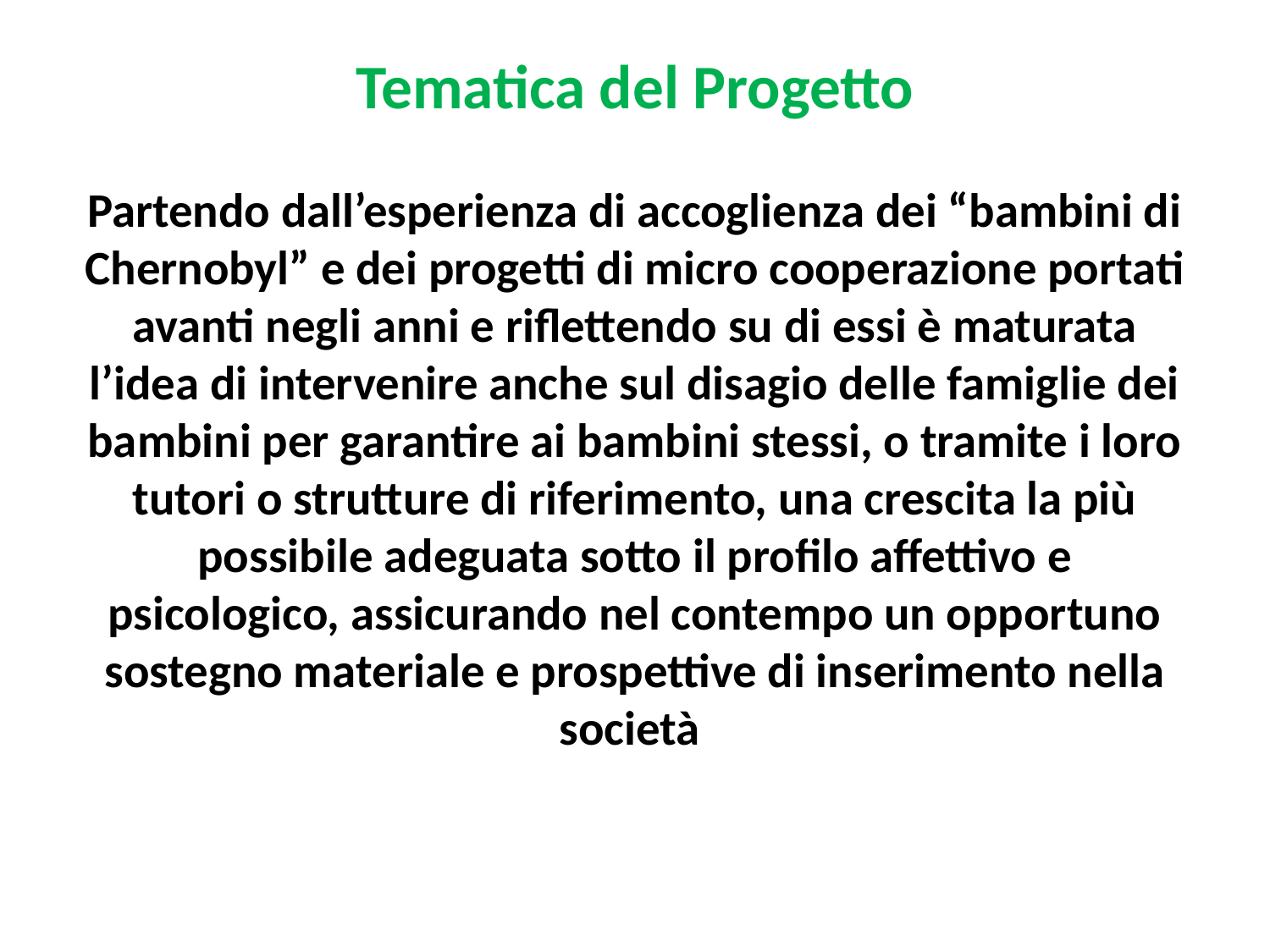

# Tematica del Progetto   Partendo dall’esperienza di accoglienza dei “bambini di Chernobyl” e dei progetti di micro cooperazione portati avanti negli anni e riflettendo su di essi è maturata l’idea di intervenire anche sul disagio delle famiglie dei bambini per garantire ai bambini stessi, o tramite i loro tutori o strutture di riferimento, una crescita la più possibile adeguata sotto il profilo affettivo e psicologico, assicurando nel contempo un opportuno sostegno materiale e prospettive di inserimento nella società